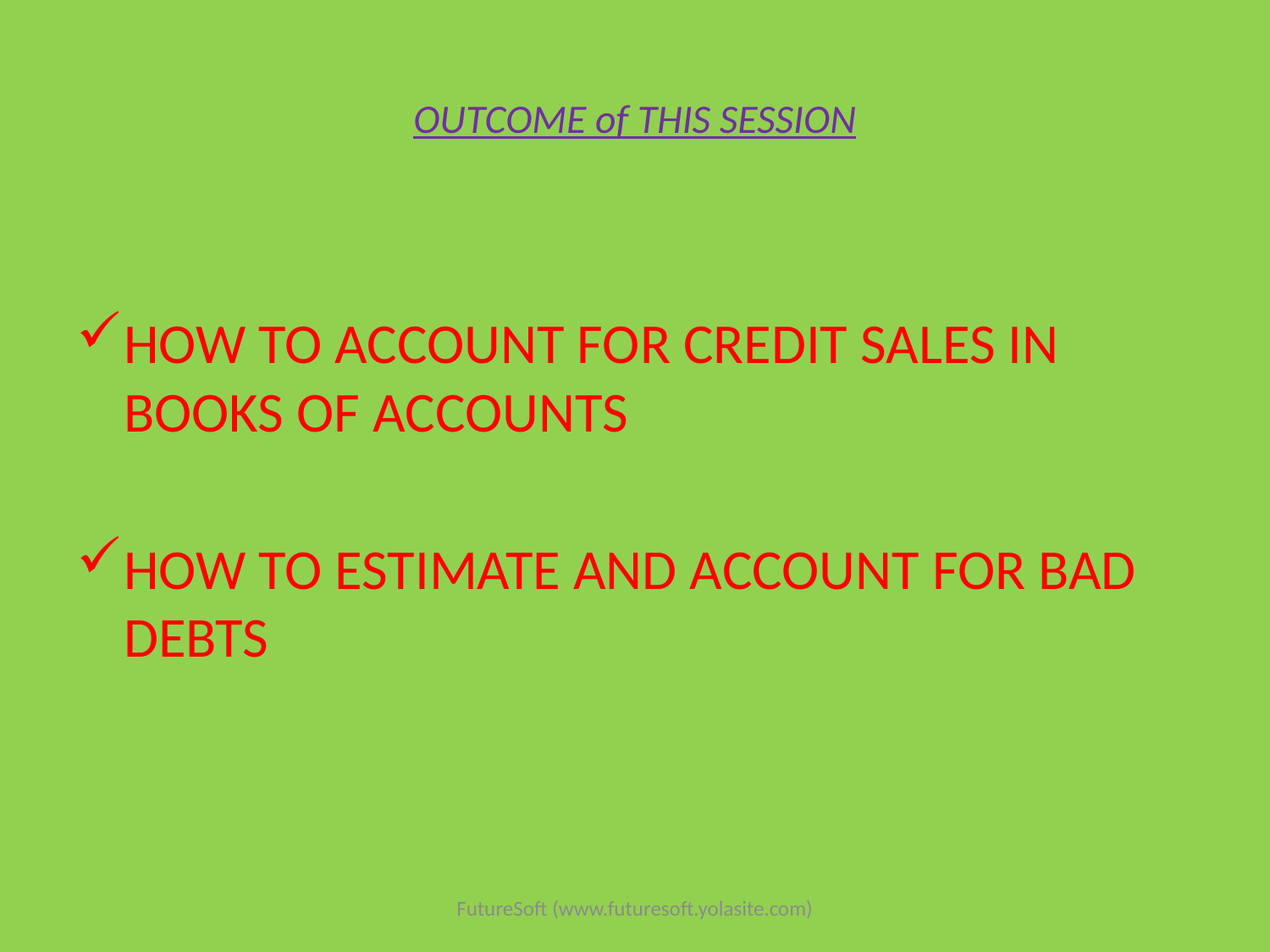

# OUTCOME of THIS SESSION

HOW TO ACCOUNT FOR CREDIT SALES IN BOOKS OF ACCOUNTS

HOW TO ESTIMATE AND ACCOUNT FOR BAD DEBTS
FutureSoft (www.futuresoft.yolasite.com)